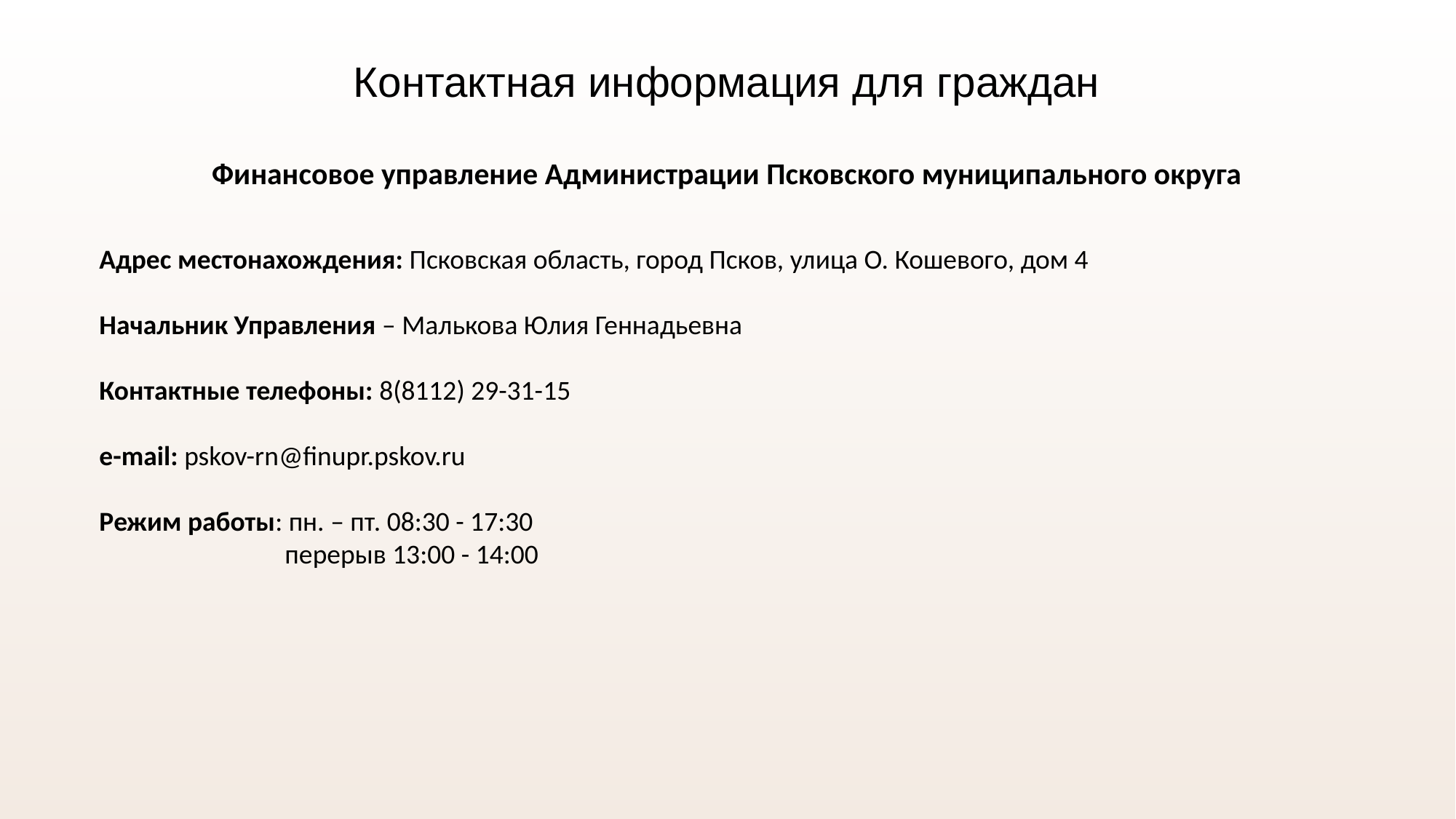

Контактная информация для граждан
Финансовое управление Администрации Псковского муниципального округа
Адрес местонахождения: Псковская область, город Псков, улица О. Кошевого, дом 4

Начальник Управления – Малькова Юлия Геннадьевна

Контактные телефоны: 8(8112) 29-31-15

e-mail: pskov-rn@finupr.pskov.ru

Режим работы: пн. – пт. 08:30 - 17:30
                              перерыв 13:00 - 14:00